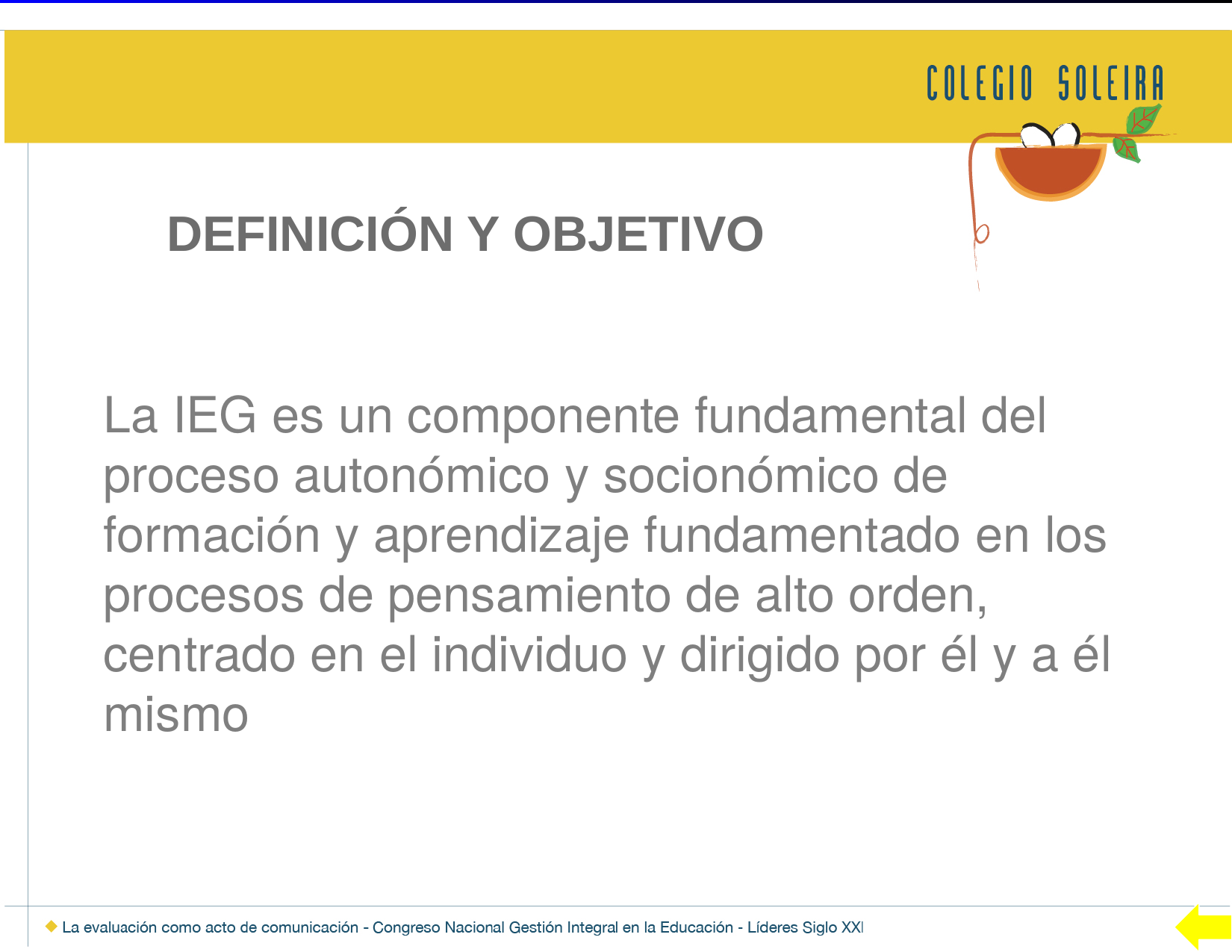

# DEFINICIÓN Y OBJETIVO

La IEG es un componente fundamental del proceso autonómico y socionómico de formación y aprendizaje fundamentado en los procesos de pensamiento de alto orden, centrado en el individuo y dirigido por él y a él mismo